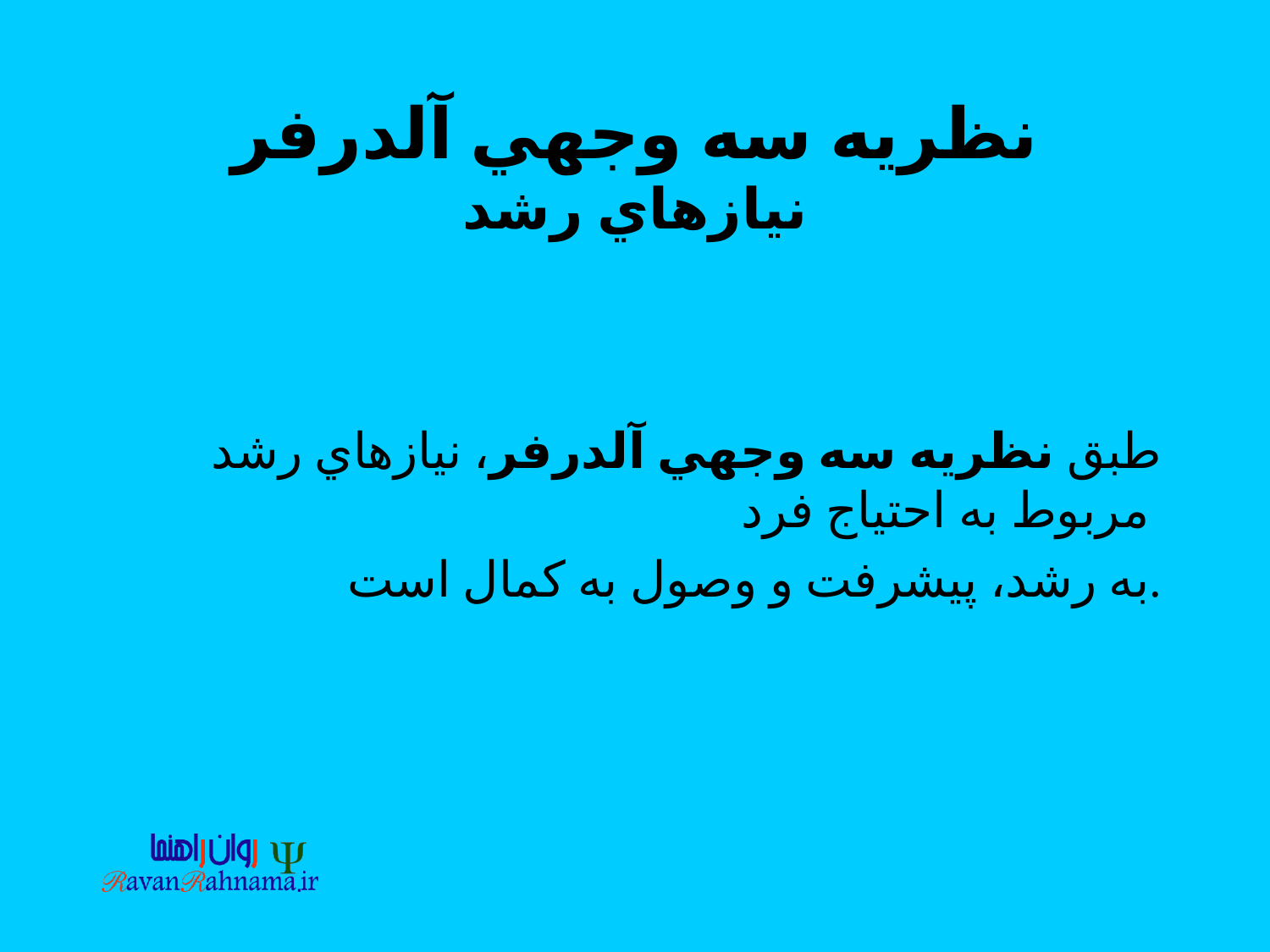

# نظريه سه وجهي آلدرفر نيازهاي رشد
طبق نظريه سه وجهي آلدرفر، نيازهاي رشد مربوط به احتياج فرد
به رشد، پيشرفت و وصول به كمال است.